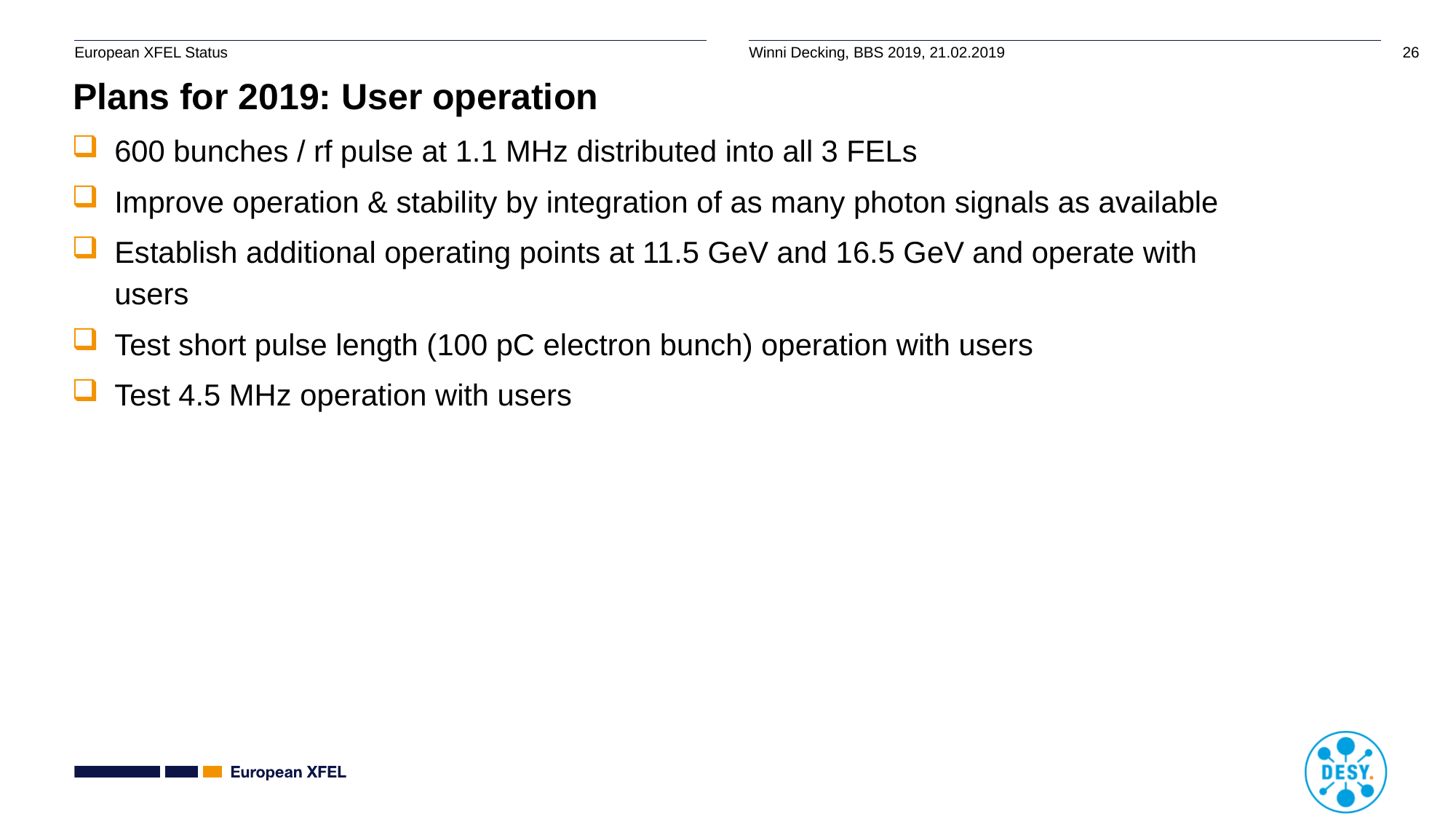

# Plans for 2019: User operation
600 bunches / rf pulse at 1.1 MHz distributed into all 3 FELs
Improve operation & stability by integration of as many photon signals as available
Establish additional operating points at 11.5 GeV and 16.5 GeV and operate with users
Test short pulse length (100 pC electron bunch) operation with users
Test 4.5 MHz operation with users